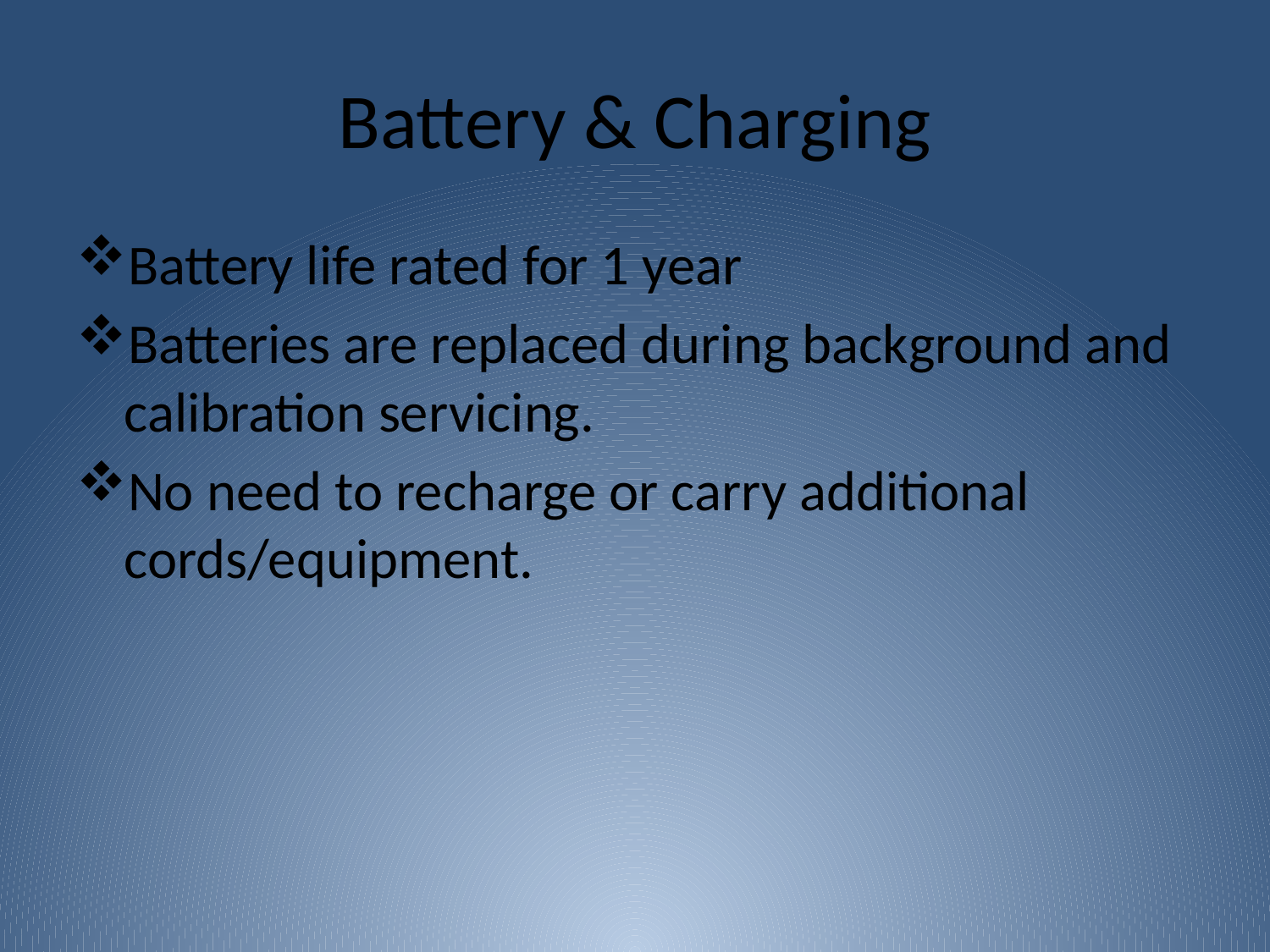

# Battery & Charging
Battery life rated for 1 year
Batteries are replaced during background and calibration servicing.
No need to recharge or carry additional cords/equipment.